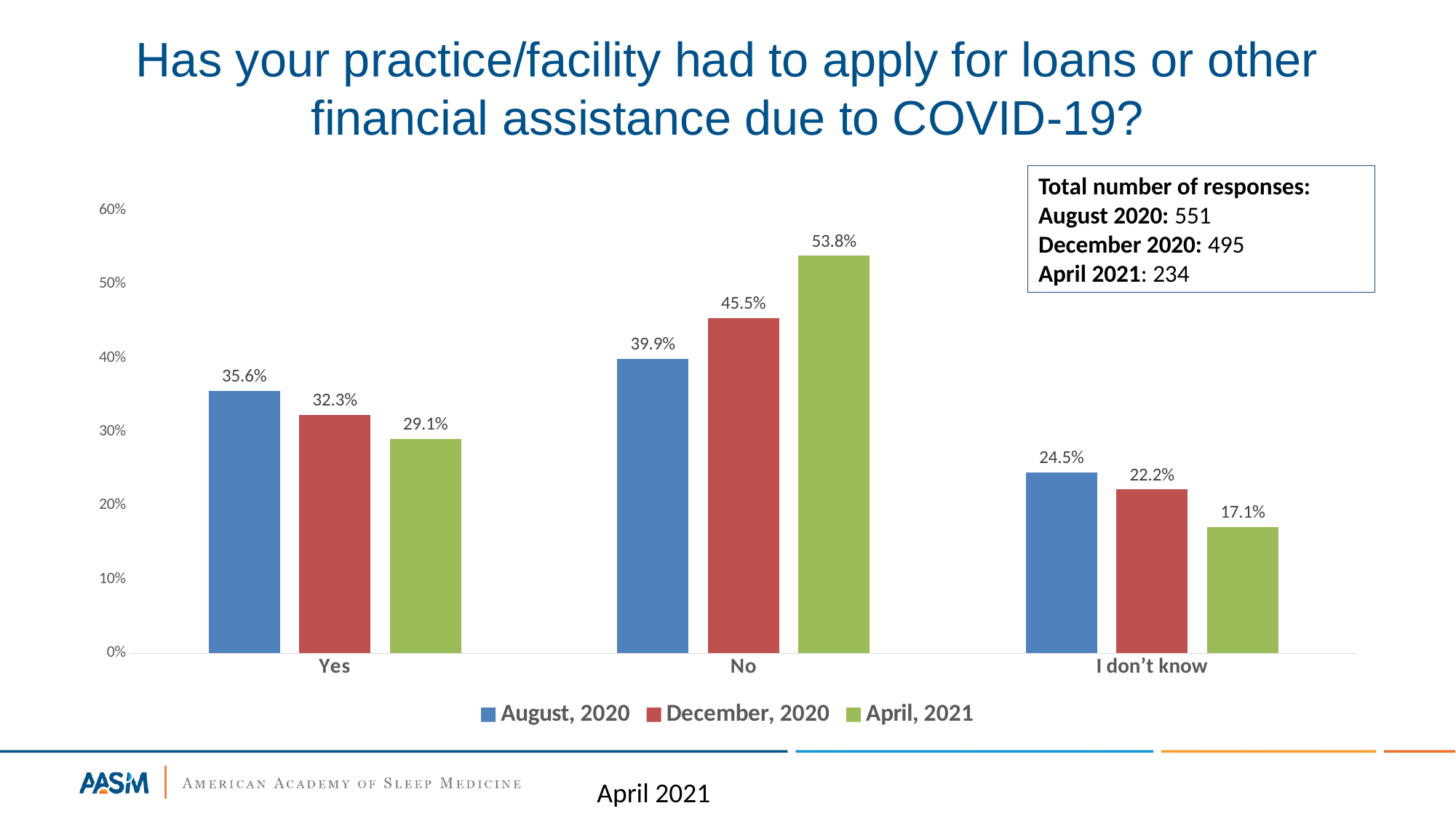

# Has your practice/facility had to apply for loans or other financial assistance due to COVID-19?
Total number of responses:
August 2020: 551
December 2020: 495
April 2021: 234

### Chart

| Category | August, 2020 | December, 2020 | April, 2021 |
|---|---|---|---|
| Yes | 0.3557 | 0.3232 | 0.2906 |
| No | 0.3993 | 0.4545 | 0.5385 |
| I don’t know | 0.245 | 0.2222 | 0.1709 |
April 2021